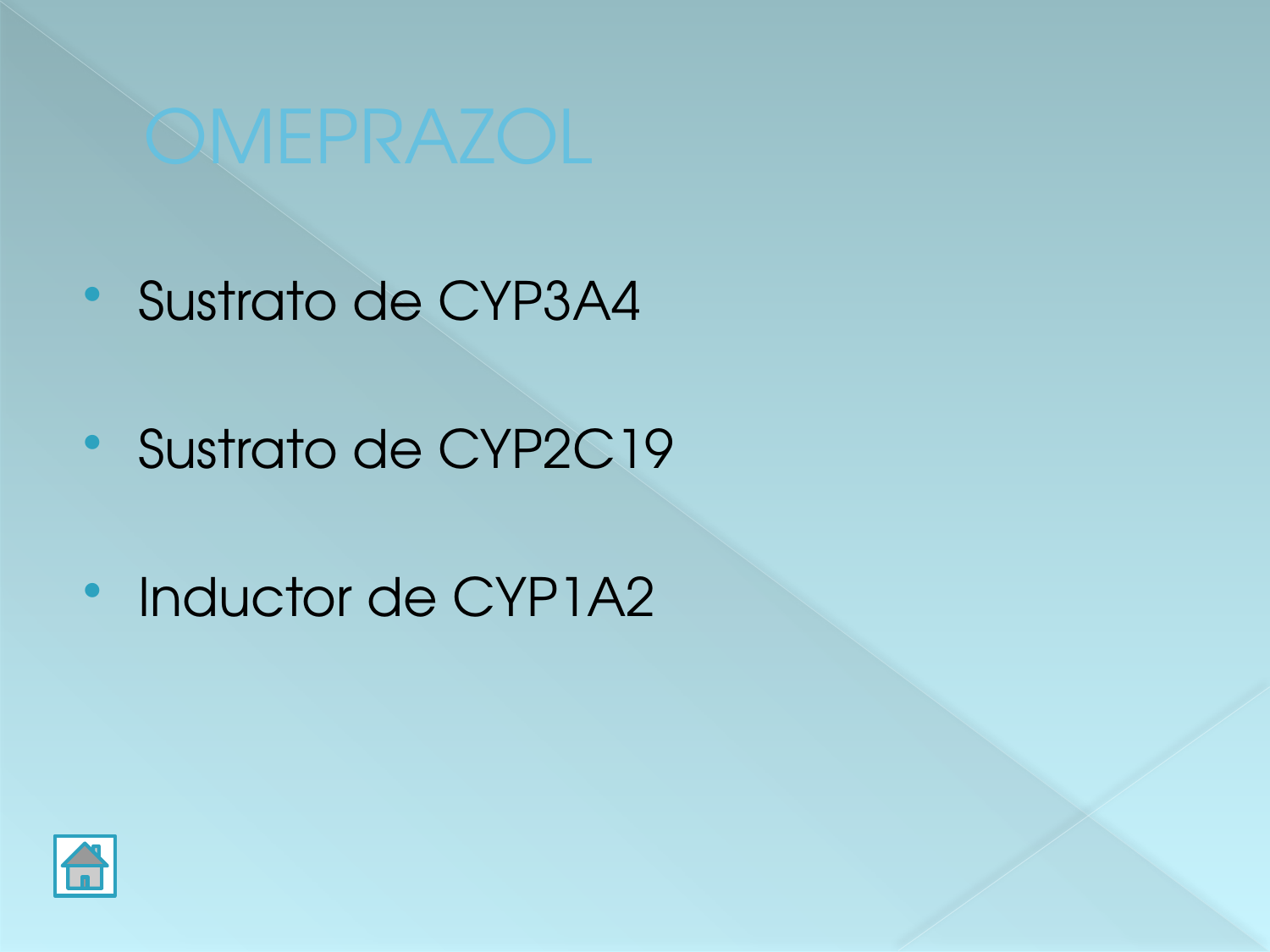

# OMEPRAZOL
Sustrato de CYP3A4

Sustrato de CYP2C19

Inductor de CYP1A2